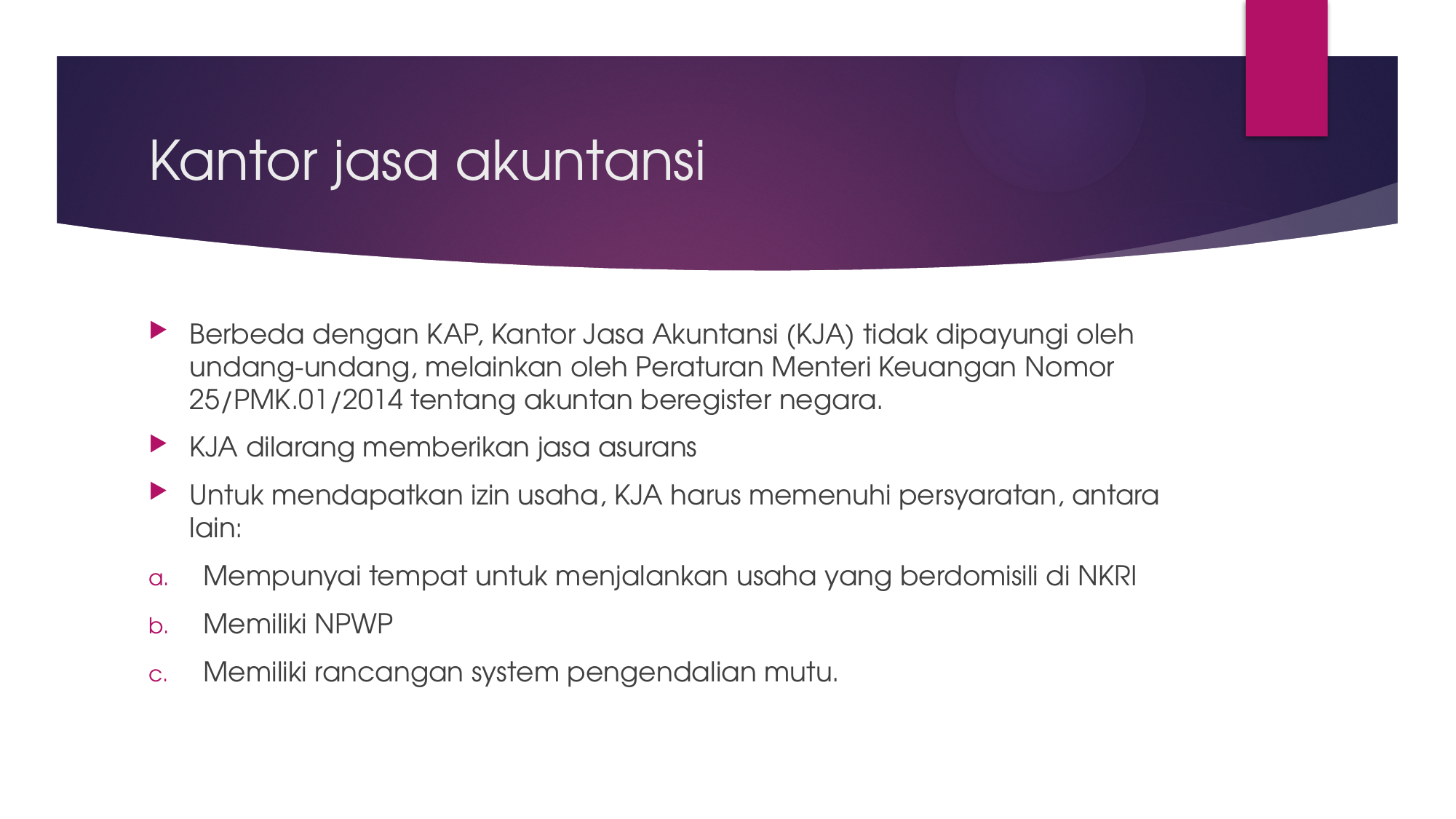

# Kantor jasa akuntansi
Berbeda dengan KAP, Kantor Jasa Akuntansi (KJA) tidak dipayungi oleh undang-undang, melainkan oleh Peraturan Menteri Keuangan Nomor 25/PMK.01/2014 tentang akuntan beregister negara.
KJA dilarang memberikan jasa asurans
Untuk mendapatkan izin usaha, KJA harus memenuhi persyaratan, antara lain:
Mempunyai tempat untuk menjalankan usaha yang berdomisili di NKRI
Memiliki NPWP
Memiliki rancangan system pengendalian mutu.